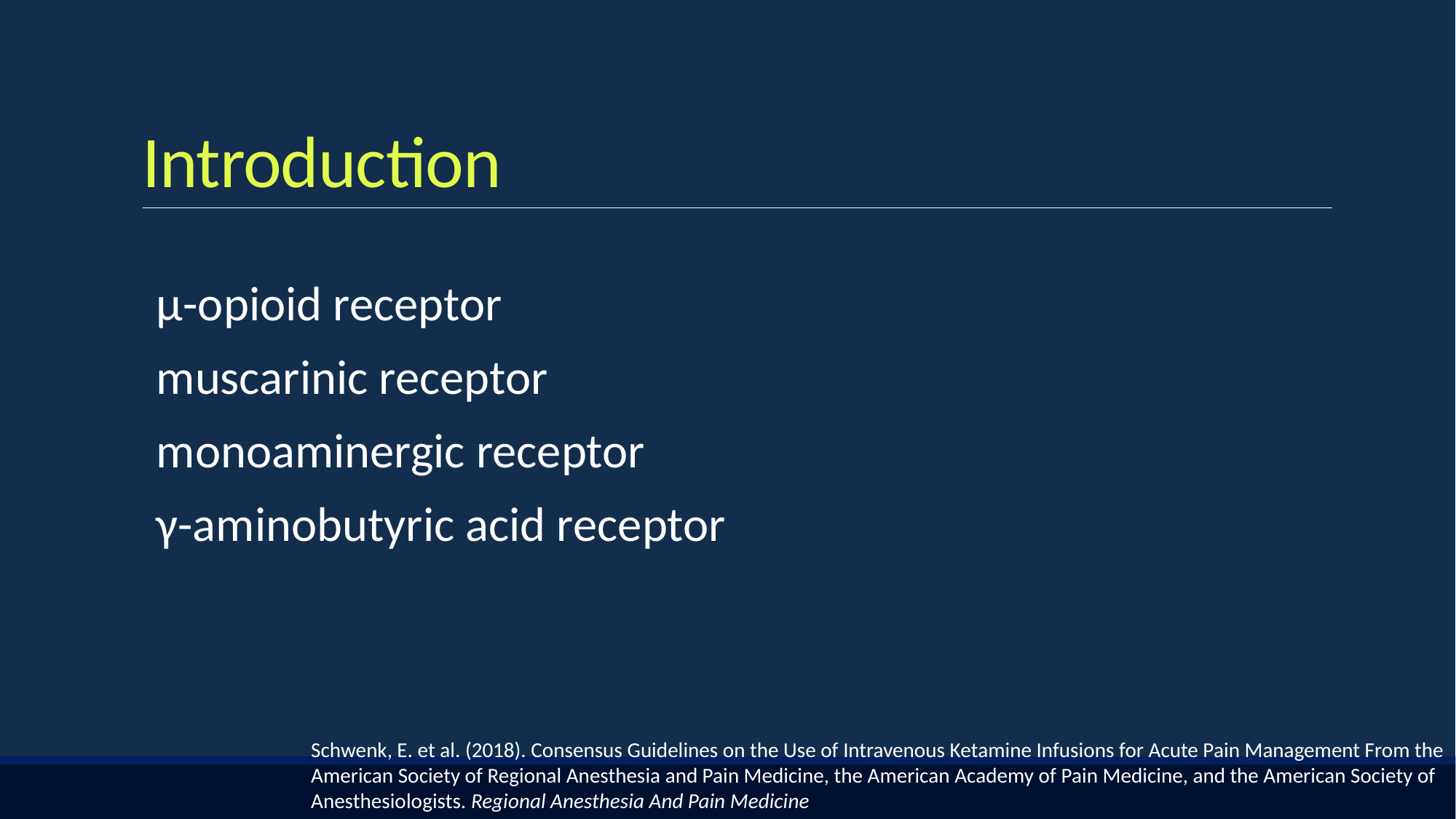

# Introduction
μ-opioid receptor
muscarinic receptor
monoaminergic receptor
γ-aminobutyric acid receptor
Schwenk, E. et al. (2018). Consensus Guidelines on the Use of Intravenous Ketamine Infusions for Acute Pain Management From the American Society of Regional Anesthesia and Pain Medicine, the American Academy of Pain Medicine, and the American Society of Anesthesiologists. Regional Anesthesia And Pain Medicine